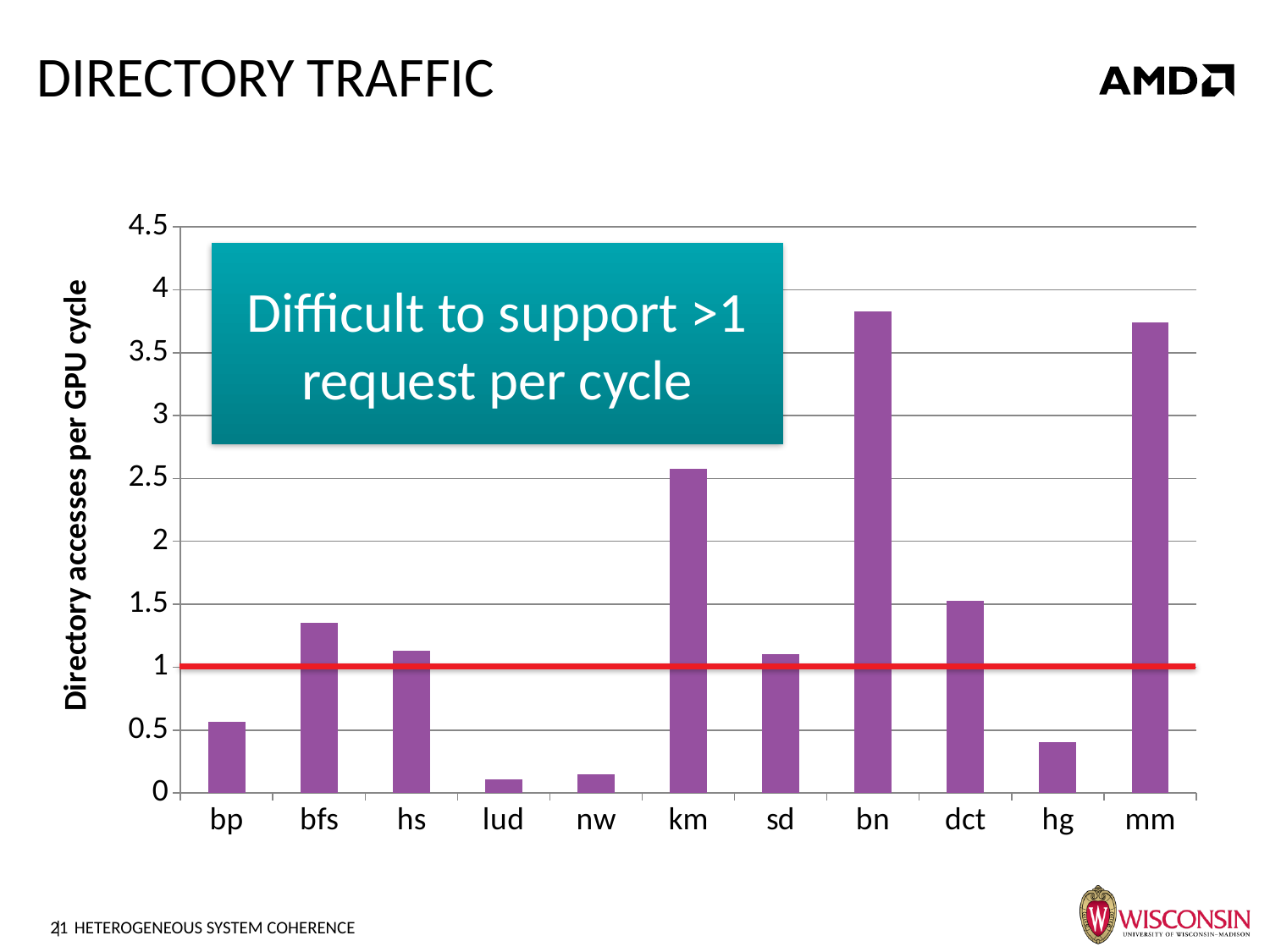

# Directory Traffic

### Chart

| Category |  |
|---|---|
| bp | 0.5634357401217893 |
| bfs | 1.352650124048804 |
| hs | 1.1329999136805815 |
| lud | 0.1100327761011443 |
| nw | 0.1514461997956458 |
| km | 2.576534898935988 |
| sd | 1.104870572852514 |
| bn | 3.824793606183032 |
| dct | 1.5237406306772379 |
| hg | 0.4007880970953977 |
| mm | 3.741282369952559 |
Difficult to support >1 request per cycle